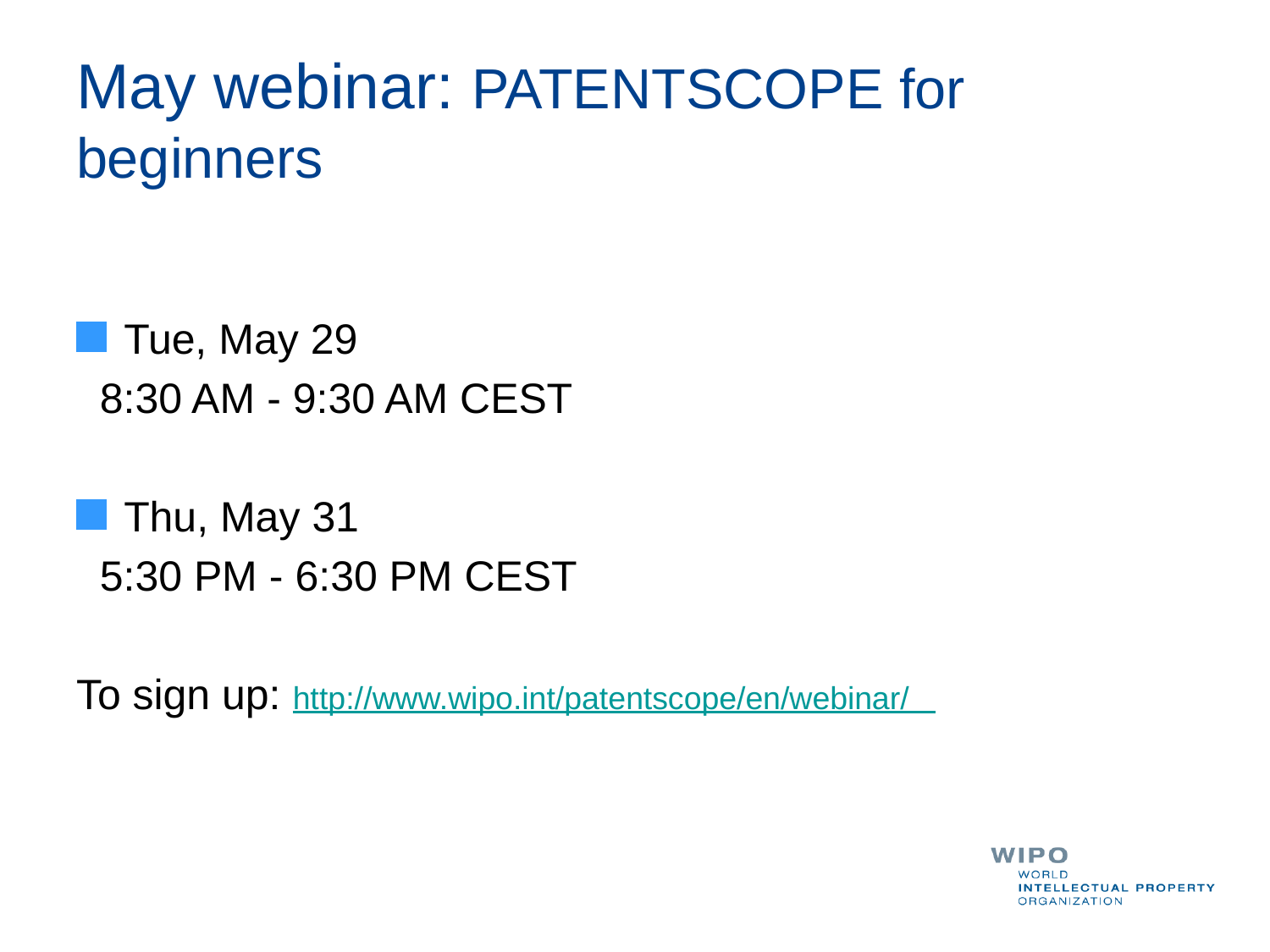

# May webinar: PATENTSCOPE for beginners

Tue, May 29
  8:30 AM - 9:30 AM CEST

Thu, May 31
  5:30 PM - 6:30 PM CEST

To sign up: http://www.wipo.int/patentscope/en/webinar/